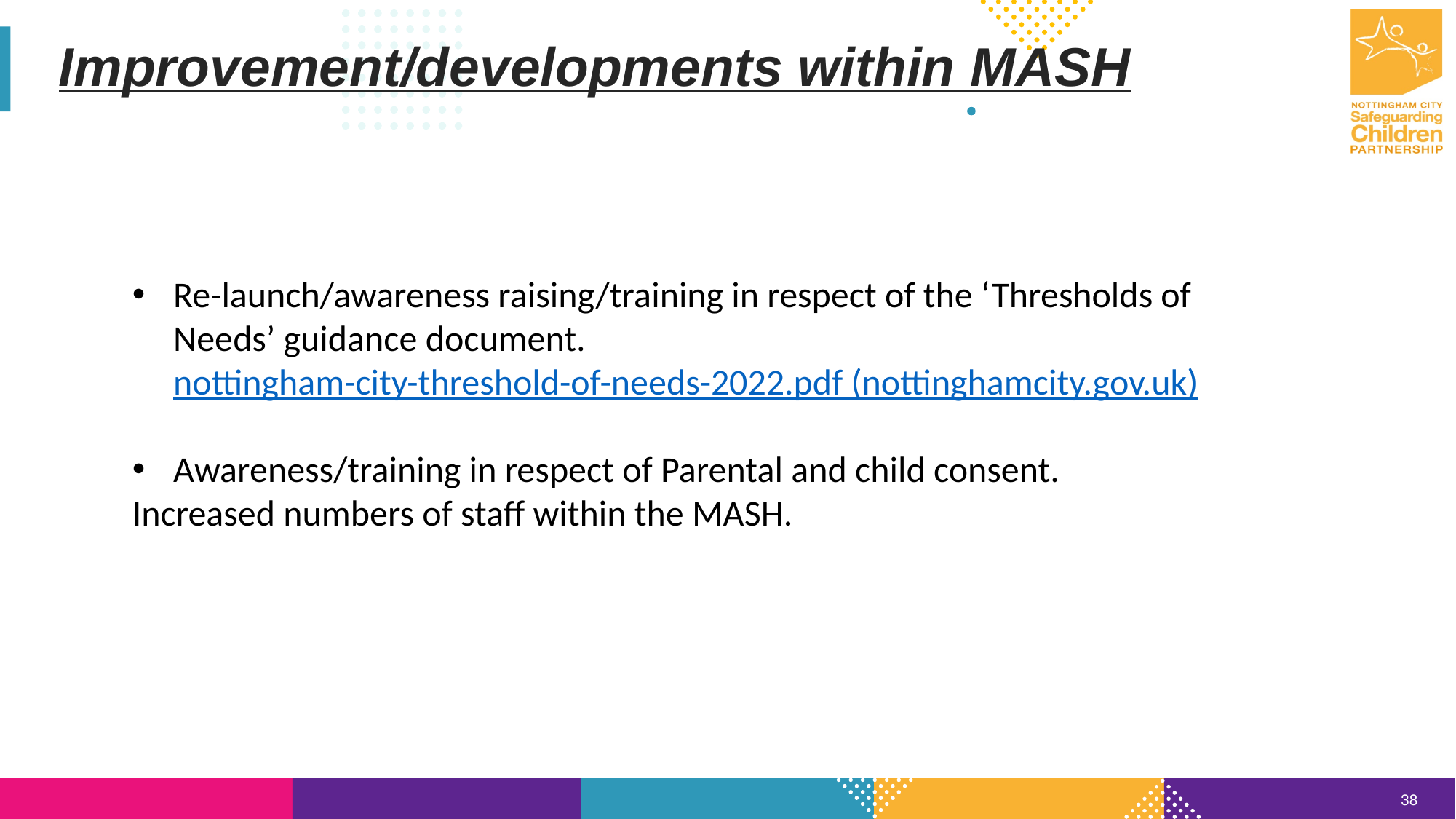

Improvement/developments within MASH
Re-launch/awareness raising/training in respect of the ‘Thresholds of Needs’ guidance document. nottingham-city-threshold-of-needs-2022.pdf (nottinghamcity.gov.uk)

Awareness/training in respect of Parental and child consent.
Increased numbers of staff within the MASH.